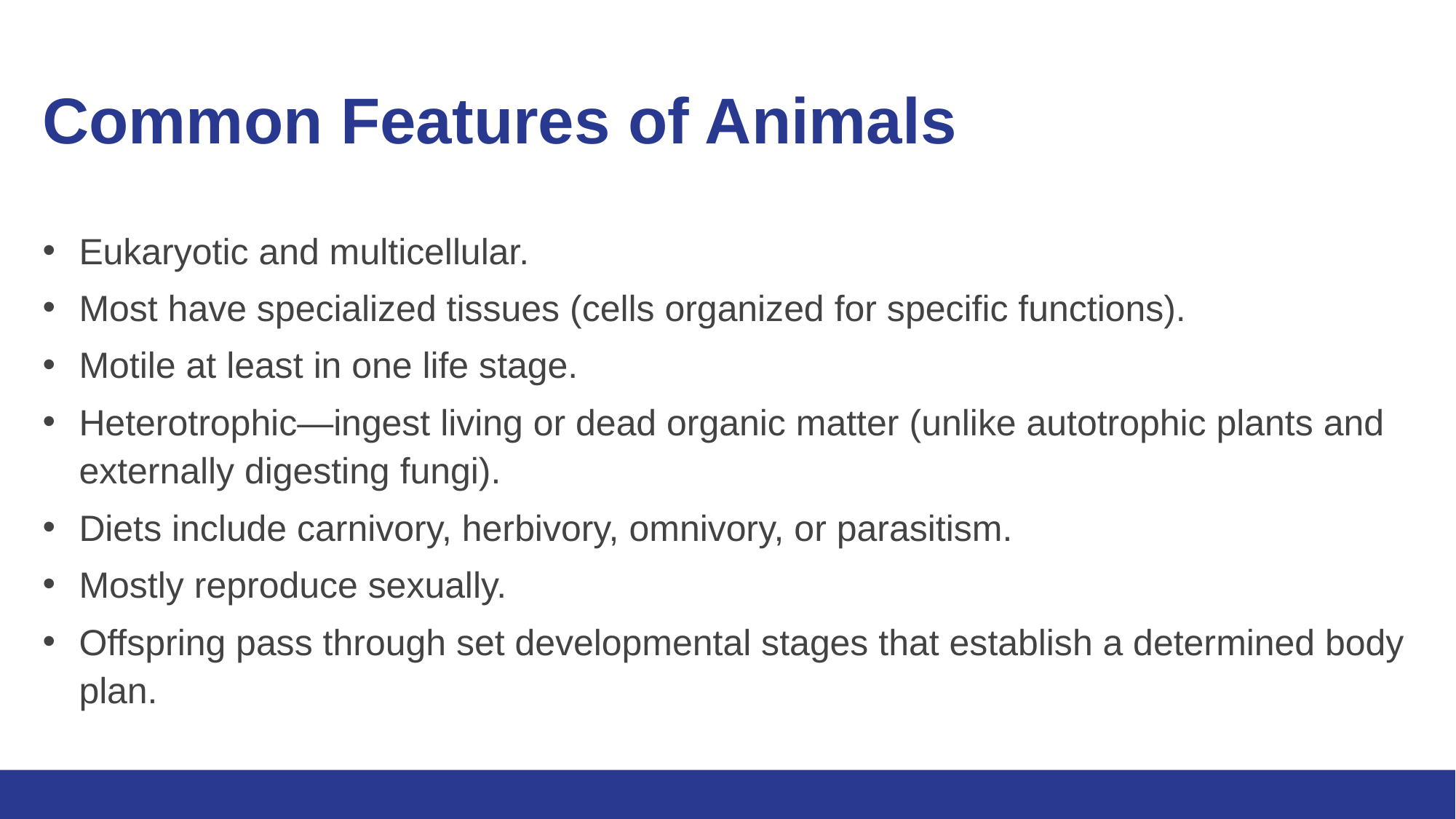

# Common Features of Animals
Eukaryotic and multicellular.
Most have specialized tissues (cells organized for specific functions).
Motile at least in one life stage.
Heterotrophic—ingest living or dead organic matter (unlike autotrophic plants and externally digesting fungi).
Diets include carnivory, herbivory, omnivory, or parasitism.
Mostly reproduce sexually.
Offspring pass through set developmental stages that establish a determined body plan.